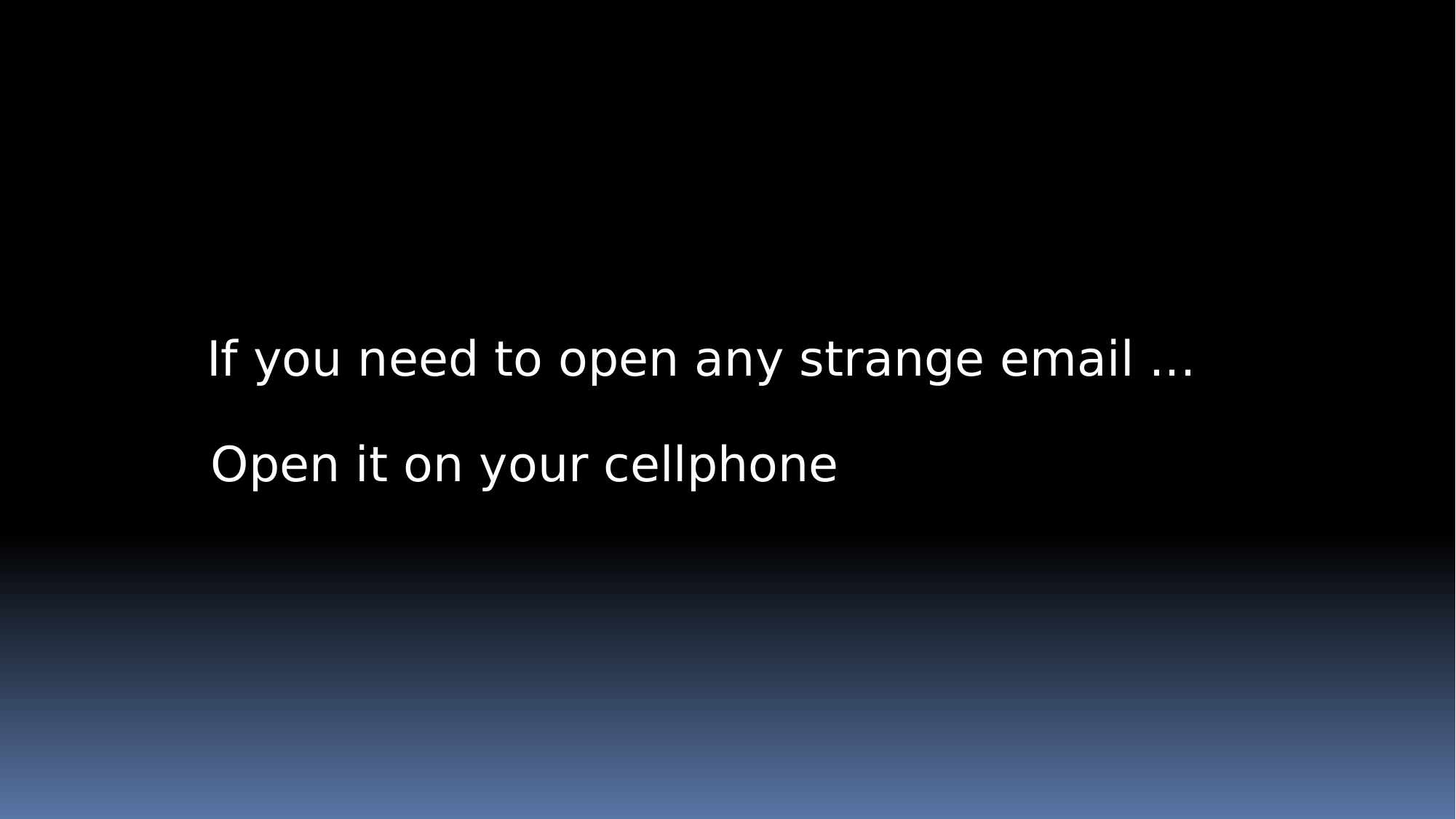

If you need to open any strange email ...
Open it on your cellphone